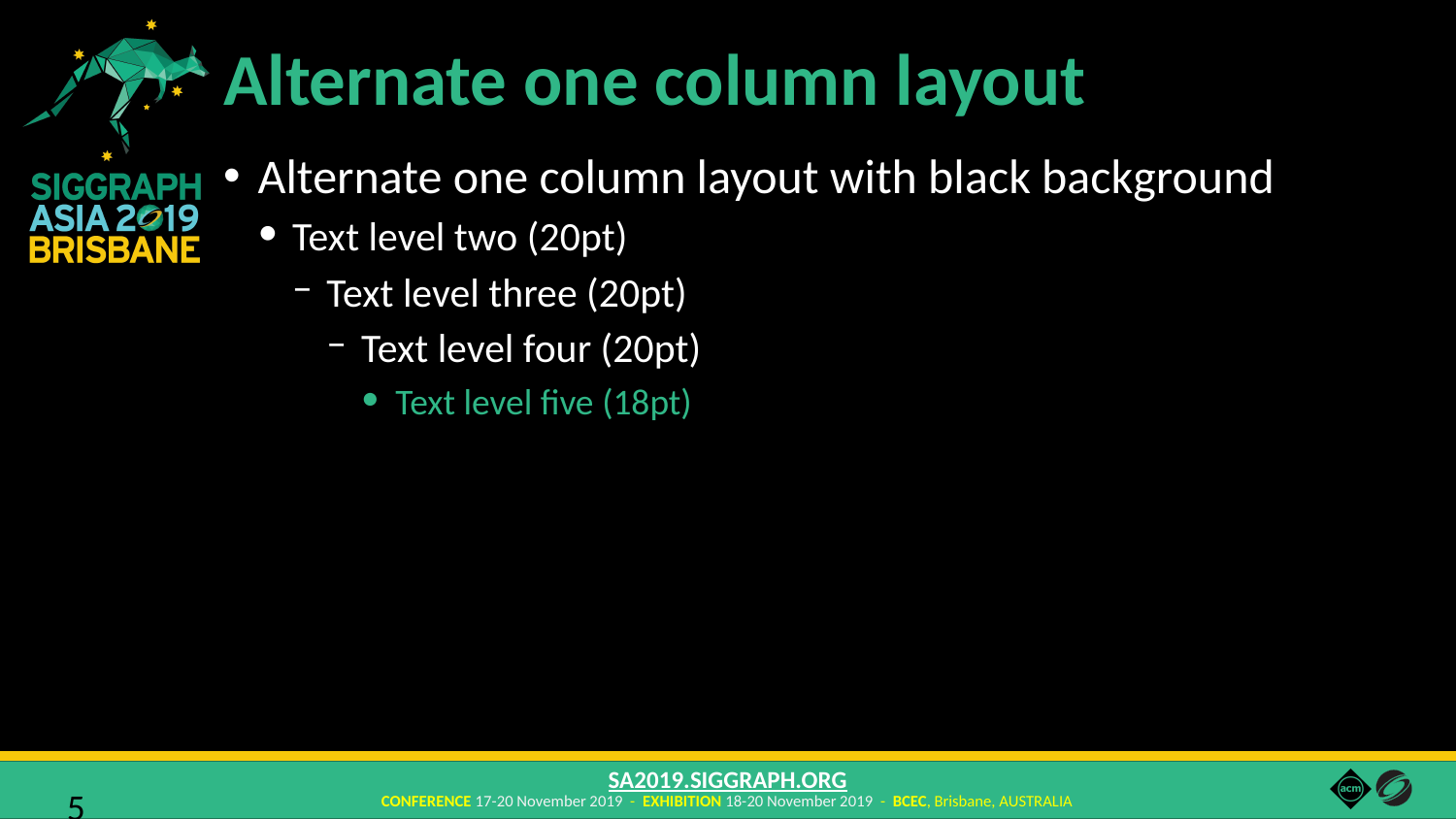

# Alternate one column layout
Alternate one column layout with black background
Text level two (20pt)
Text level three (20pt)
Text level four (20pt)
Text level five (18pt)

5  |
Presentation title  |  Presenter name